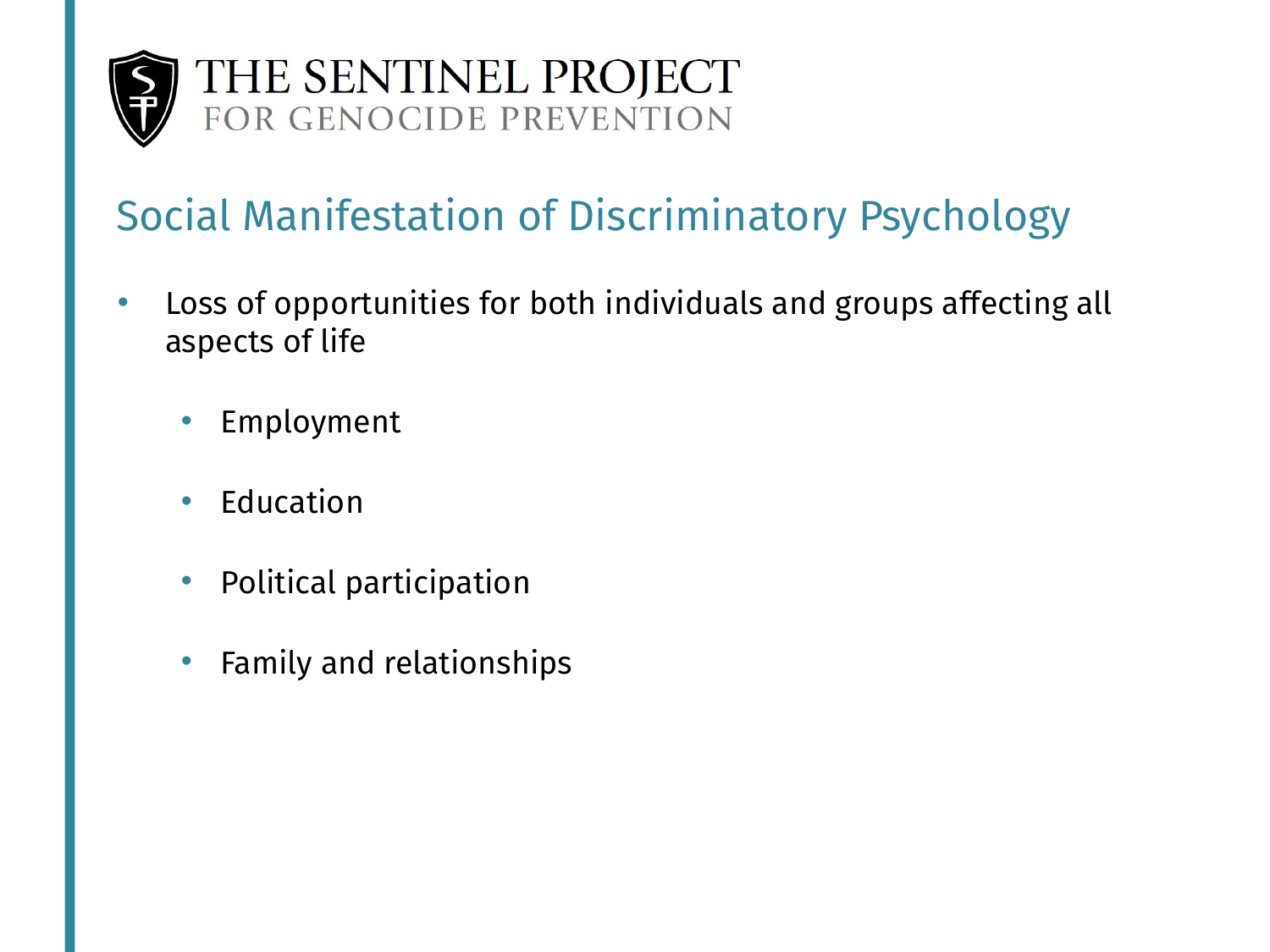

Social Manifestation of Discriminatory Psychology
Loss of opportunities for both individuals and groups affecting all aspects of life
Employment
Education
Political participation
Family and relationships